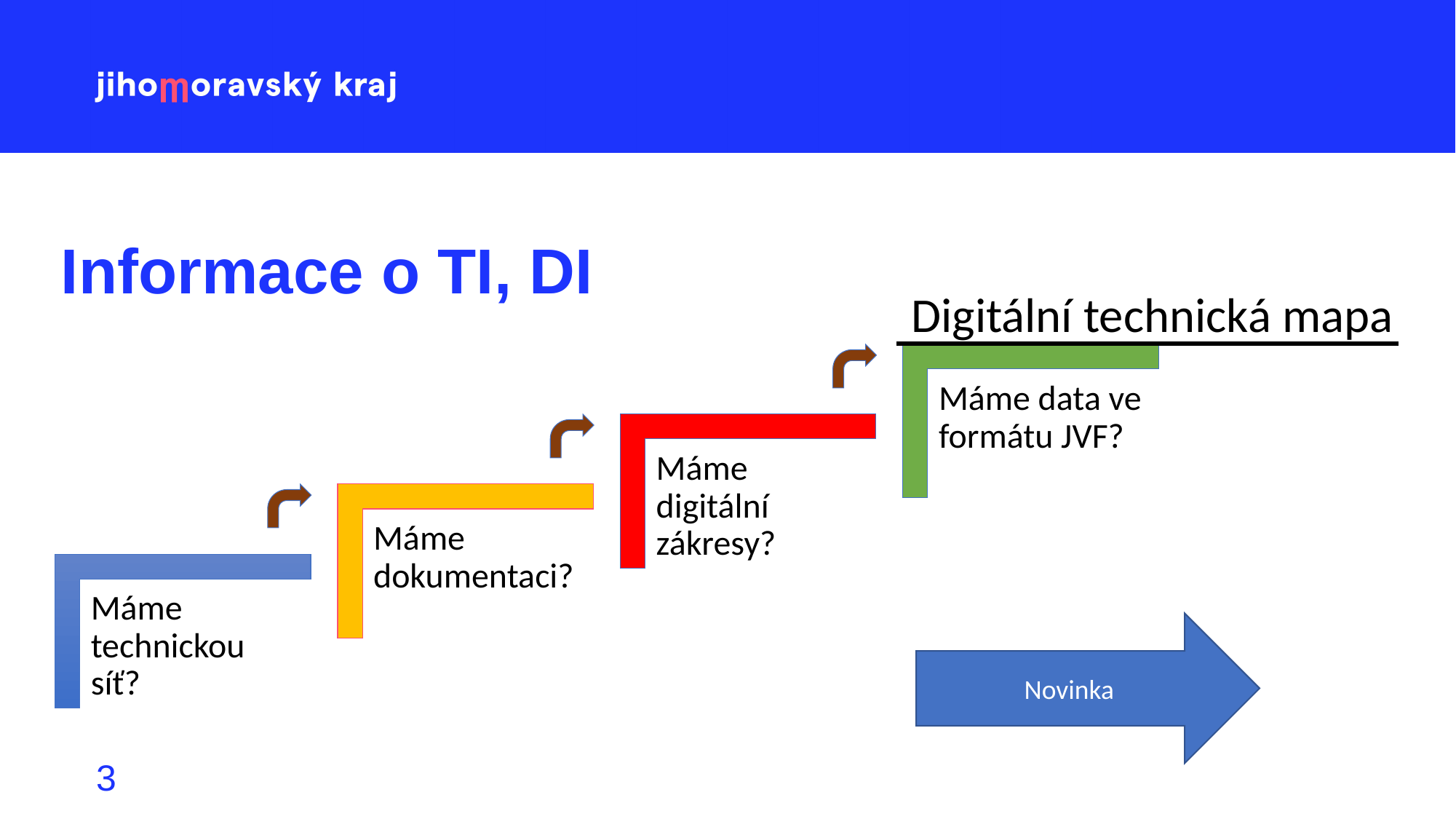

# Informace o TI, DI
Digitální technická mapa
Máme technickou síť?
Máme dokumentaci?
Máme digitální zákresy?
Máme data ve formátu JVF?
Novinka